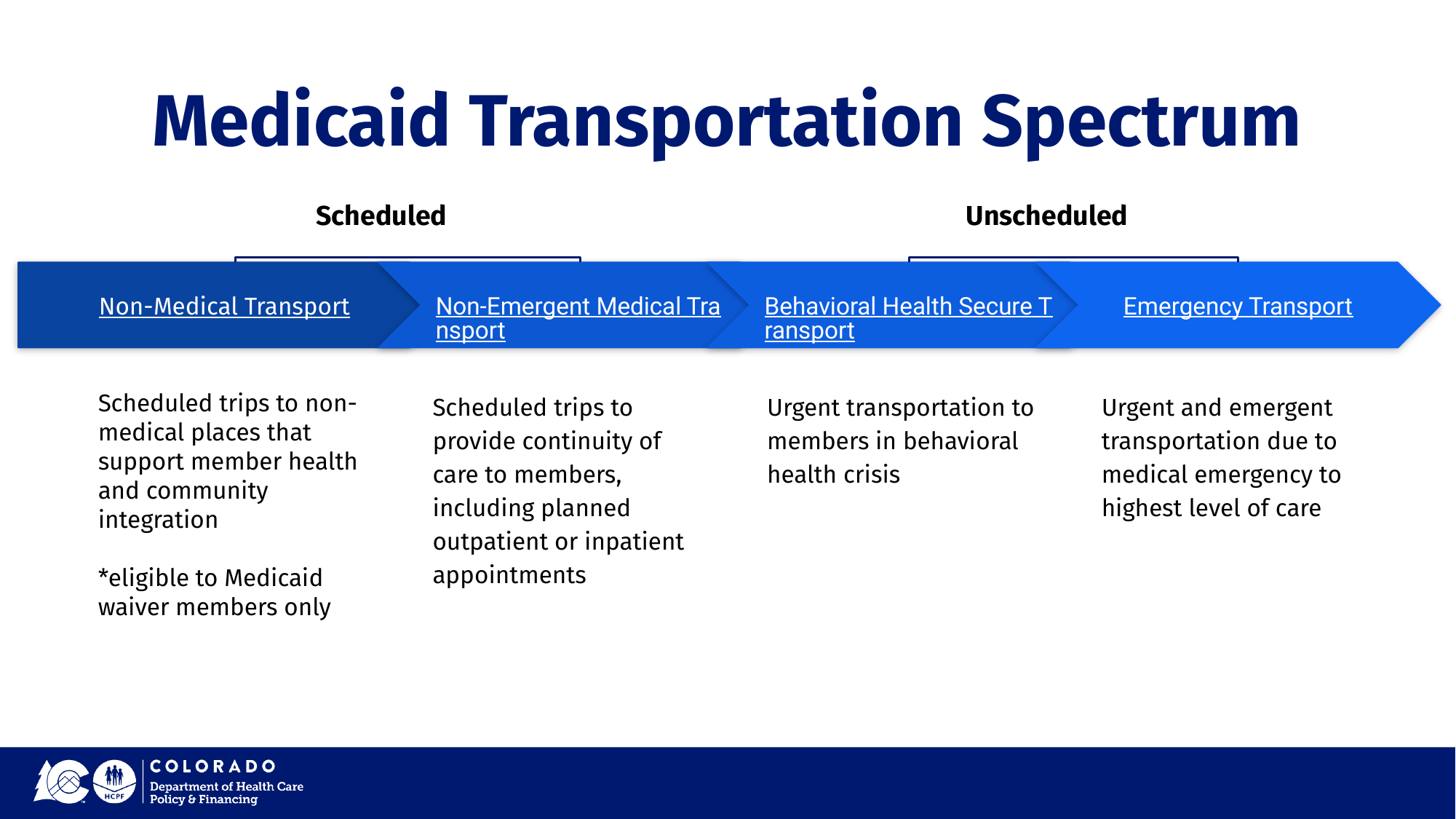

# Medicaid Transportation Spectrum
Scheduled
Unscheduled
Non-Emergent Medical Transport
Behavioral Health Secure Transport
Emergency Transport
Non-Medical Transport
Scheduled trips to non-medical places that support member health and community integration
*eligible to Medicaid waiver members only

Scheduled trips to provide continuity of care to members, including planned outpatient or inpatient appointments
Urgent transportation to members in behavioral health crisis

Urgent and emergent  transportation due to medical emergency to highest level of care